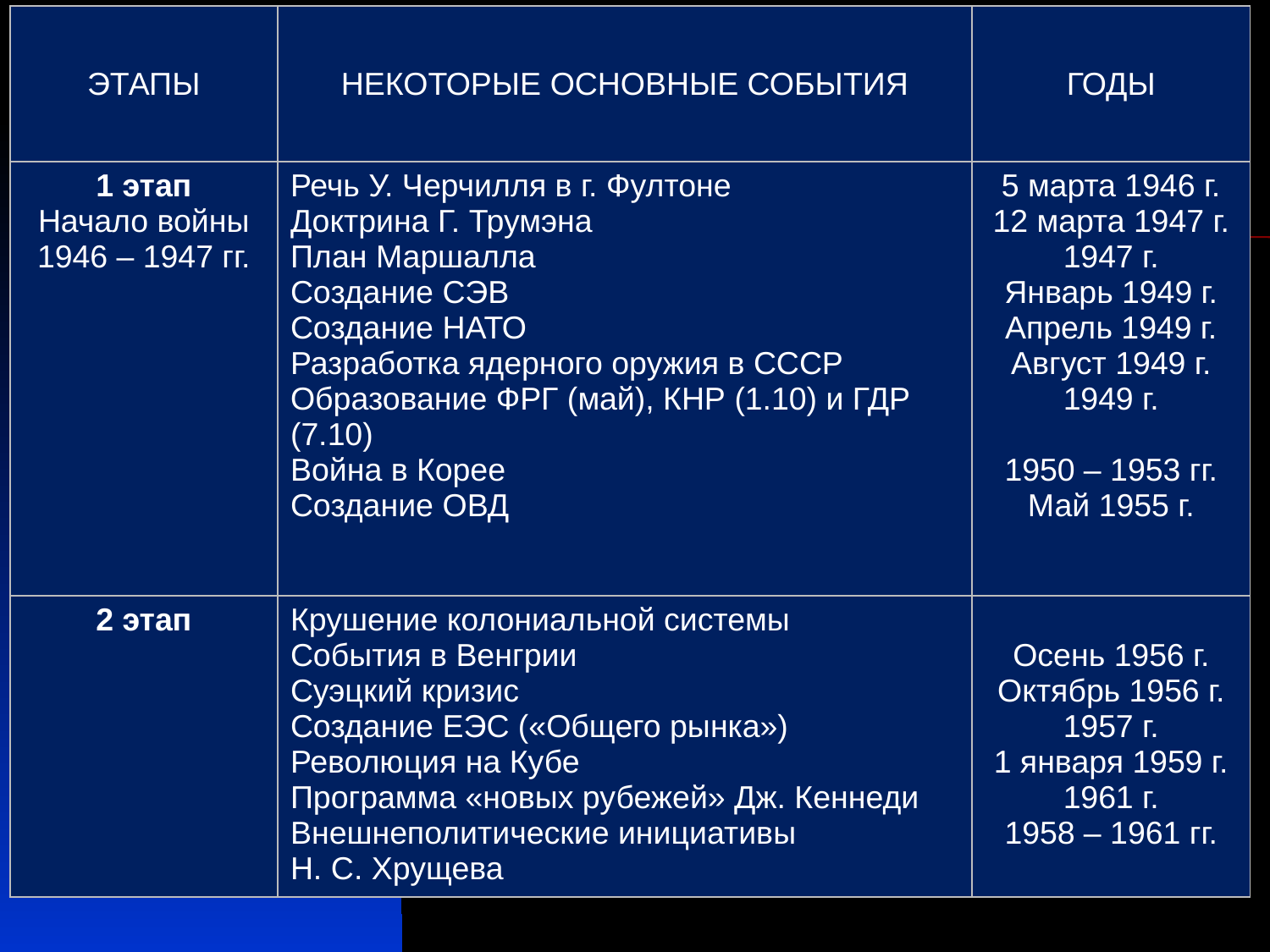

| ЭТАПЫ | НЕКОТОРЫЕ ОСНОВНЫЕ СОБЫТИЯ | ГОДЫ |
| --- | --- | --- |
| 1 этап Начало войны 1946 – 1947 гг. | Речь У. Черчилля в г. Фултоне Доктрина Г. Трумэна План Маршалла Создание СЭВ Создание НАТО Разработка ядерного оружия в СССР Образование ФРГ (май), КНР (1.10) и ГДР (7.10) Война в Корее Создание ОВД | 5 марта 1946 г. 12 марта 1947 г. 1947 г. Январь 1949 г. Апрель 1949 г. Август 1949 г. 1949 г. 1950 – 1953 гг. Май 1955 г. |
| 2 этап | Крушение колониальной системы События в Венгрии Суэцкий кризис Создание ЕЭС («Общего рынка») Революция на Кубе Программа «новых рубежей» Дж. Кеннеди Внешнеполитические инициативы Н. С. Хрущева | Осень 1956 г. Октябрь 1956 г. 1957 г. 1 января 1959 г. 1961 г. 1958 – 1961 гг. |